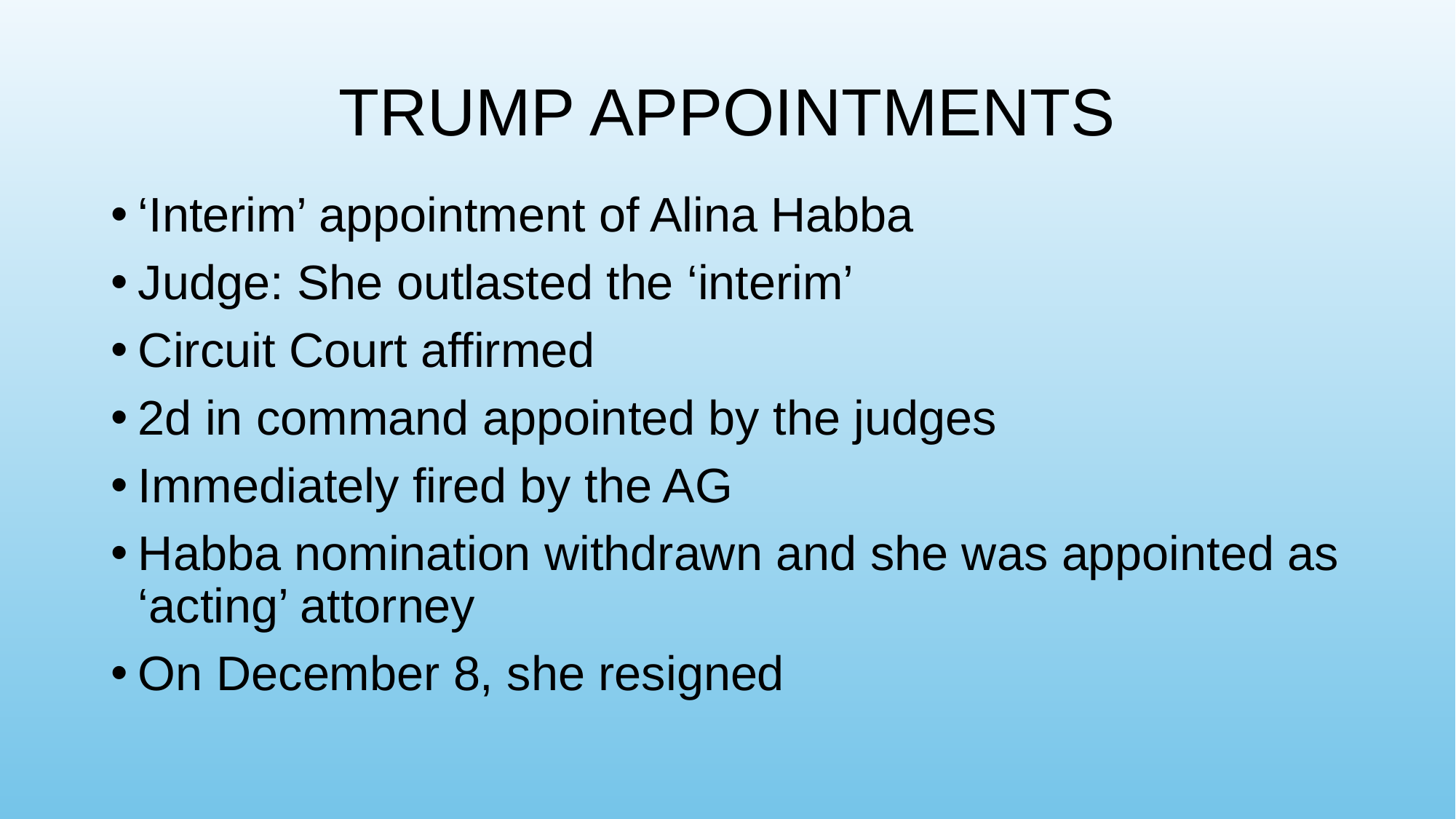

# TRUMP APPOINTMENTS
‘Interim’ appointment of Alina Habba
Judge: She outlasted the ‘interim’
Circuit Court affirmed
2d in command appointed by the judges
Immediately fired by the AG
Habba nomination withdrawn and she was appointed as ‘acting’ attorney
On December 8, she resigned